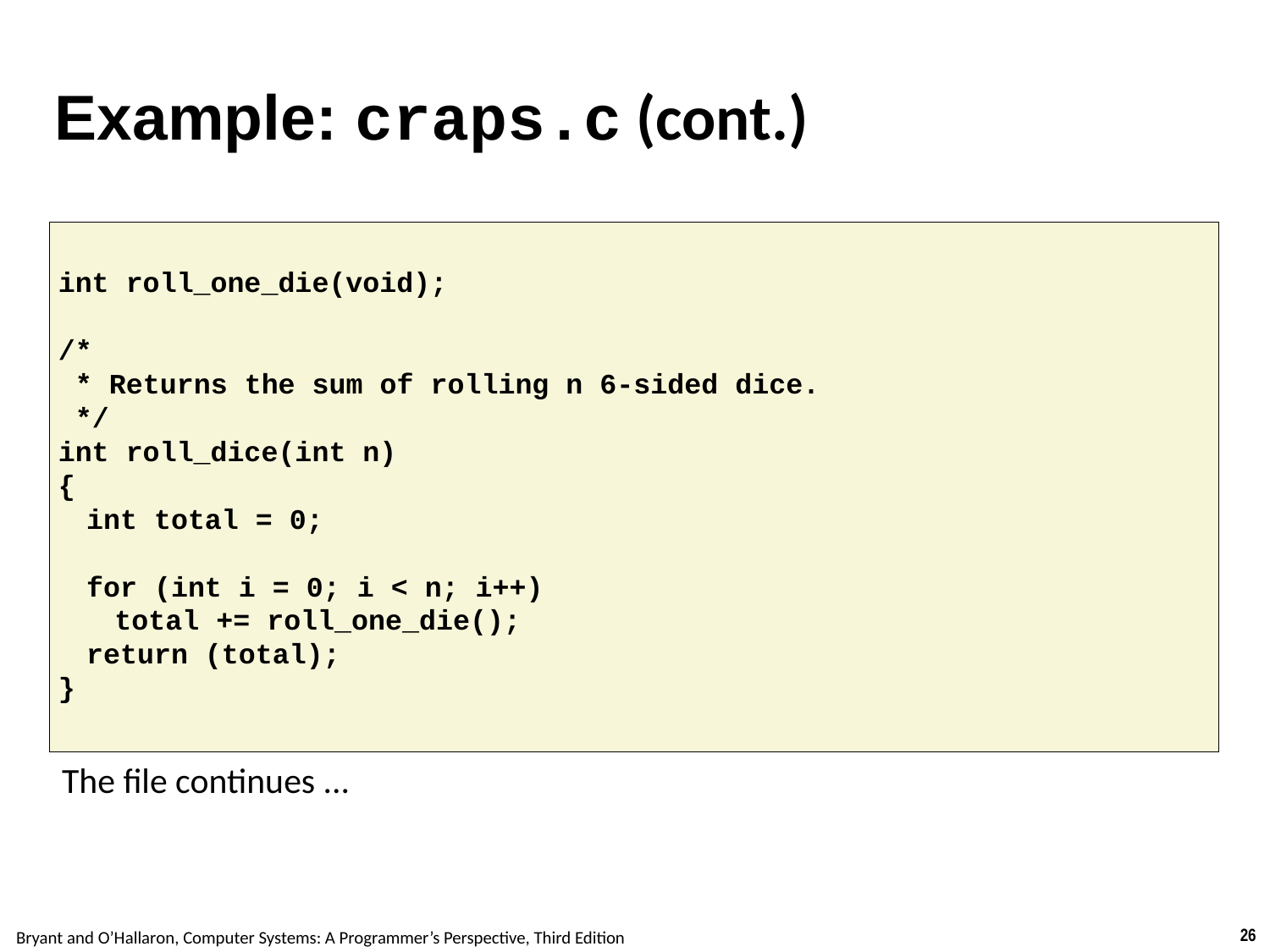

Carnegie Mellon
# Example: craps.c (cont.)

int roll_one_die(void);

/*
 * Returns the sum of rolling n 6-sided dice.
 */
int roll_dice(int n)
{
 int total = 0;

 for (int i = 0; i < n; i++)
  total += roll_one_die();
 return (total);
}

The file continues ...